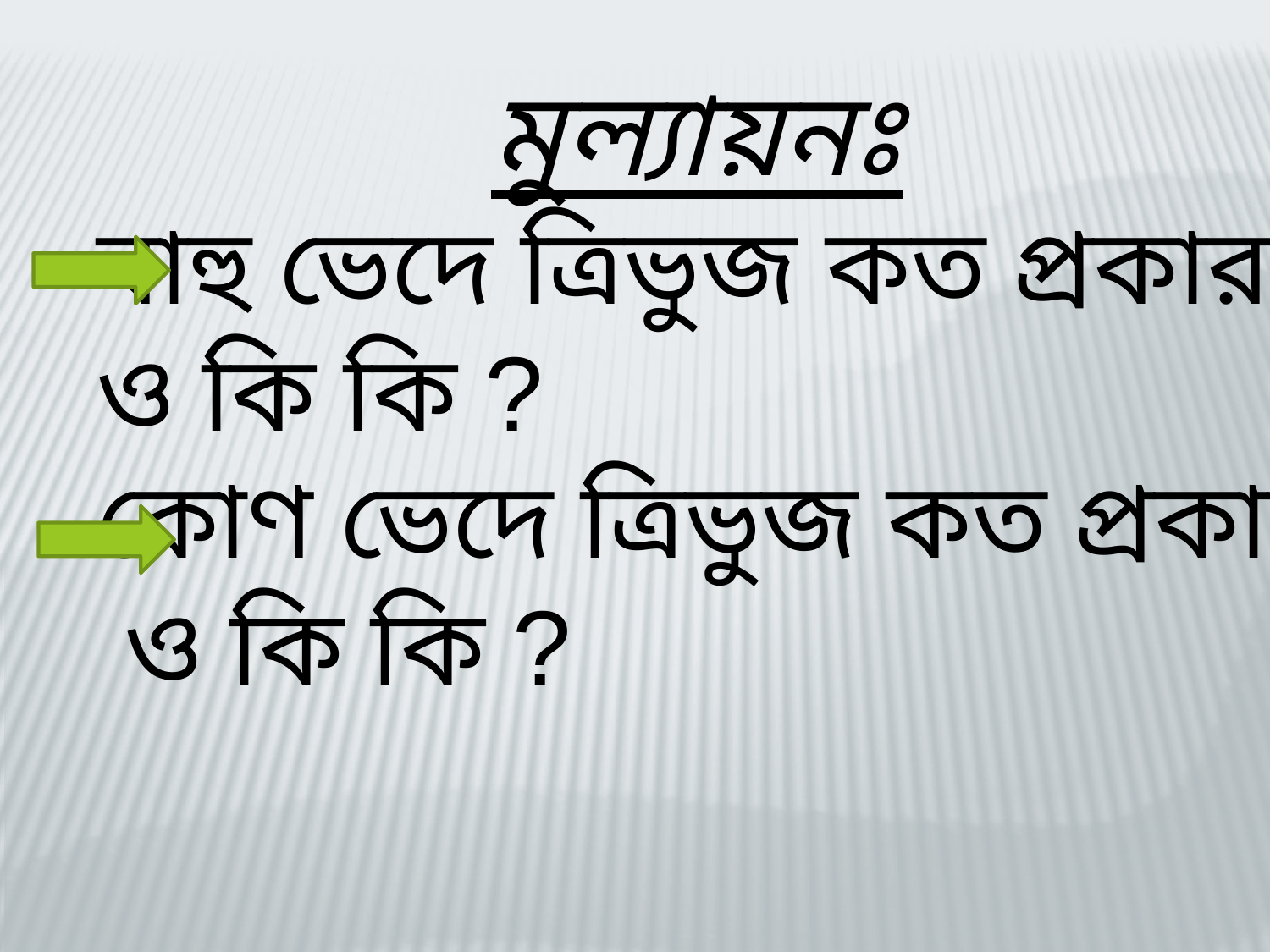

মুল্যায়নঃ
বাহু ভেদে ত্রিভুজ কত প্রকার
ও কি কি ?
কোণ ভেদে ত্রিভুজ কত প্রকার
 ও কি কি ?